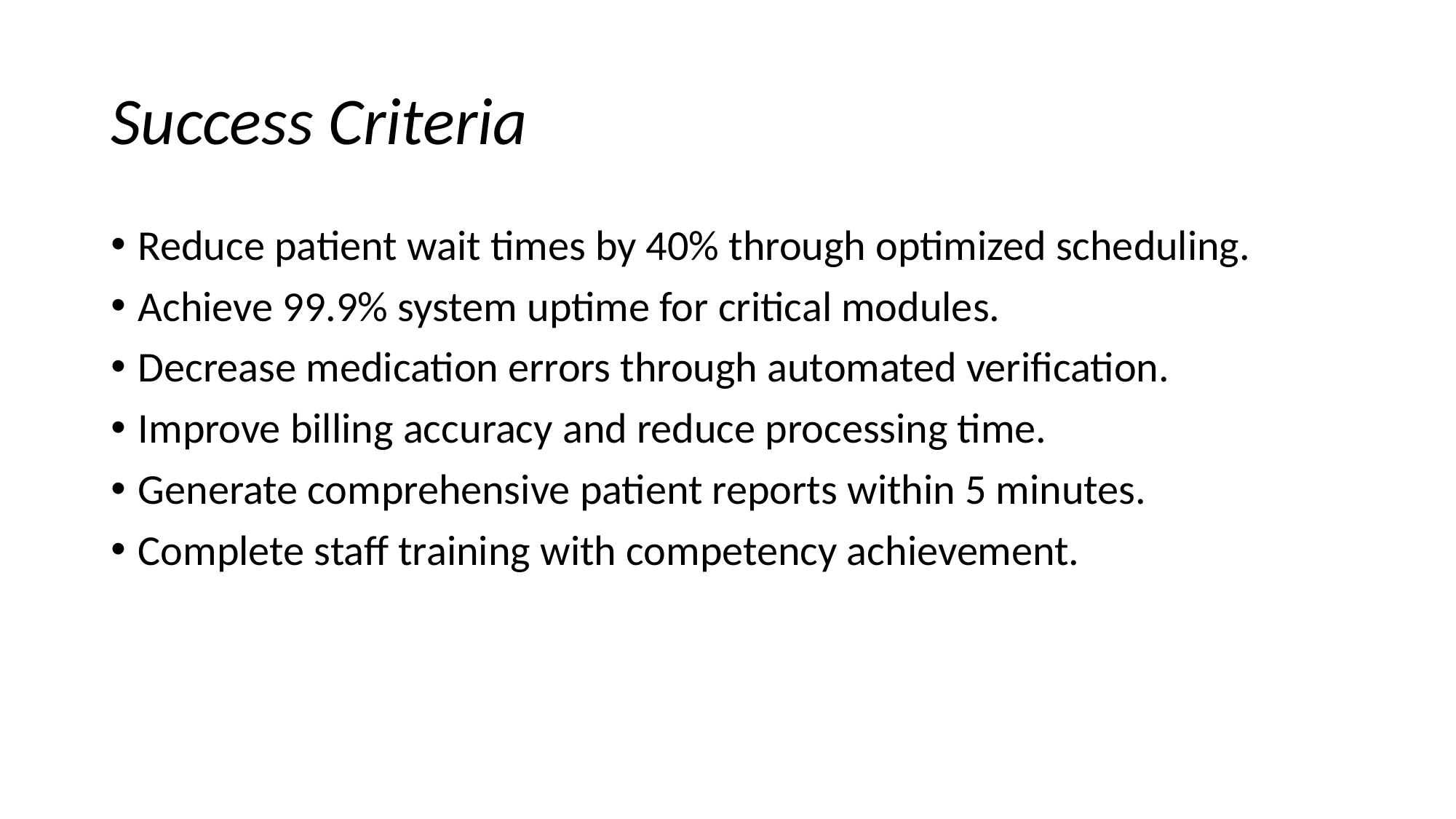

# Success Criteria
Reduce patient wait times by 40% through optimized scheduling.
Achieve 99.9% system uptime for critical modules.
Decrease medication errors through automated verification.
Improve billing accuracy and reduce processing time.
Generate comprehensive patient reports within 5 minutes.
Complete staff training with competency achievement.